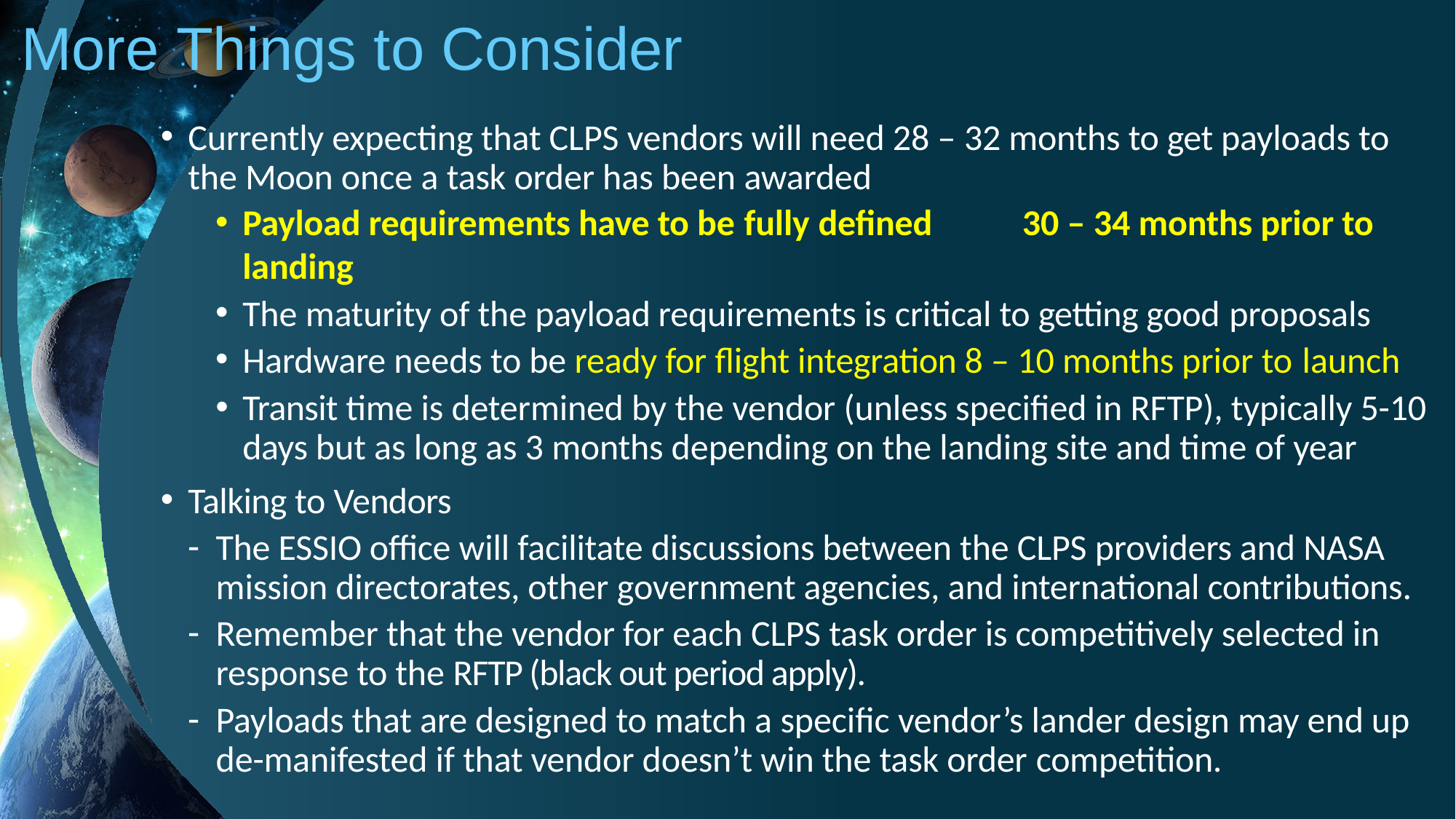

# More Things to Consider
Currently expecting that CLPS vendors will need 28 – 32 months to get payloads to  the Moon once a task order has been awarded
Payload requirements have to be fully defined	30 – 34 months prior to landing
The maturity of the payload requirements is critical to getting good proposals
Hardware needs to be ready for flight integration 8 – 10 months prior to launch
Transit time is determined by the vendor (unless specified in RFTP), typically 5-10  days but as long as 3 months depending on the landing site and time of year
Talking to Vendors
The ESSIO office will facilitate discussions between the CLPS providers and NASA  mission directorates, other government agencies, and international contributions.
Remember that the vendor for each CLPS task order is competitively selected in  response to the RFTP (black out period apply).
Payloads that are designed to match a specific vendor’s lander design may end up  de-manifested if that vendor doesn’t win the task order competition.